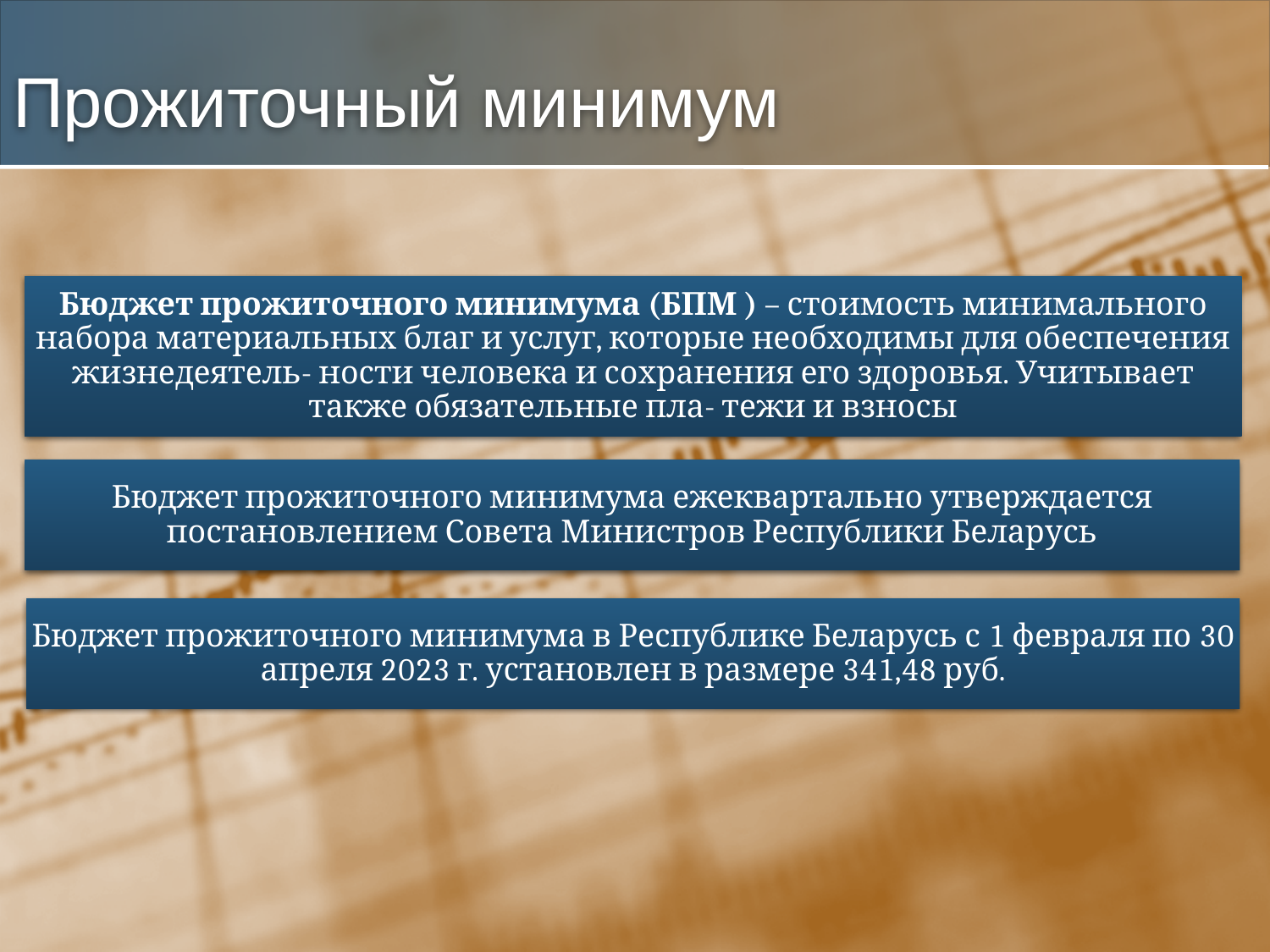

# Прожиточный минимум

Бюджет прожиточного минимума (БПМ ) – стоимость минимального набора материальных благ и услуг, которые необходимы для обеспечения жизнедеятель- ности человека и сохранения его здоровья. Учитывает также обязательные пла- тежи и взносы

Бюджет прожиточного минимума ежеквартально утверждается постановлением Совета Министров Республики Беларусь

Бюджет прожиточного минимума в Республике Беларусь с 1 февраля по 30 апреля 2023 г. установлен в размере 341,48 руб.